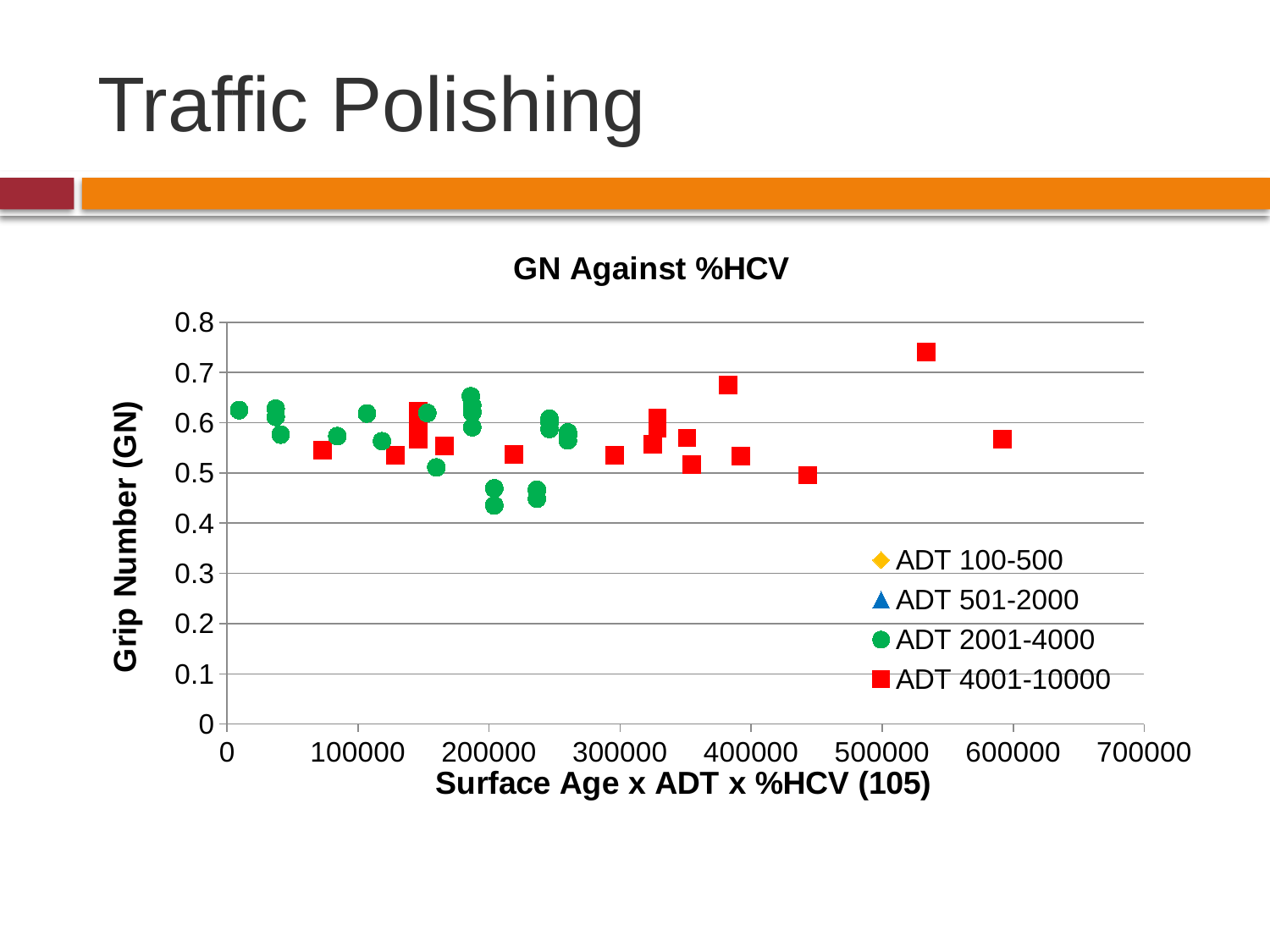

# Traffic Polishing

### Chart: GN Against %HCV

| Category |  |  |  |  |
|---|---|---|---|---|